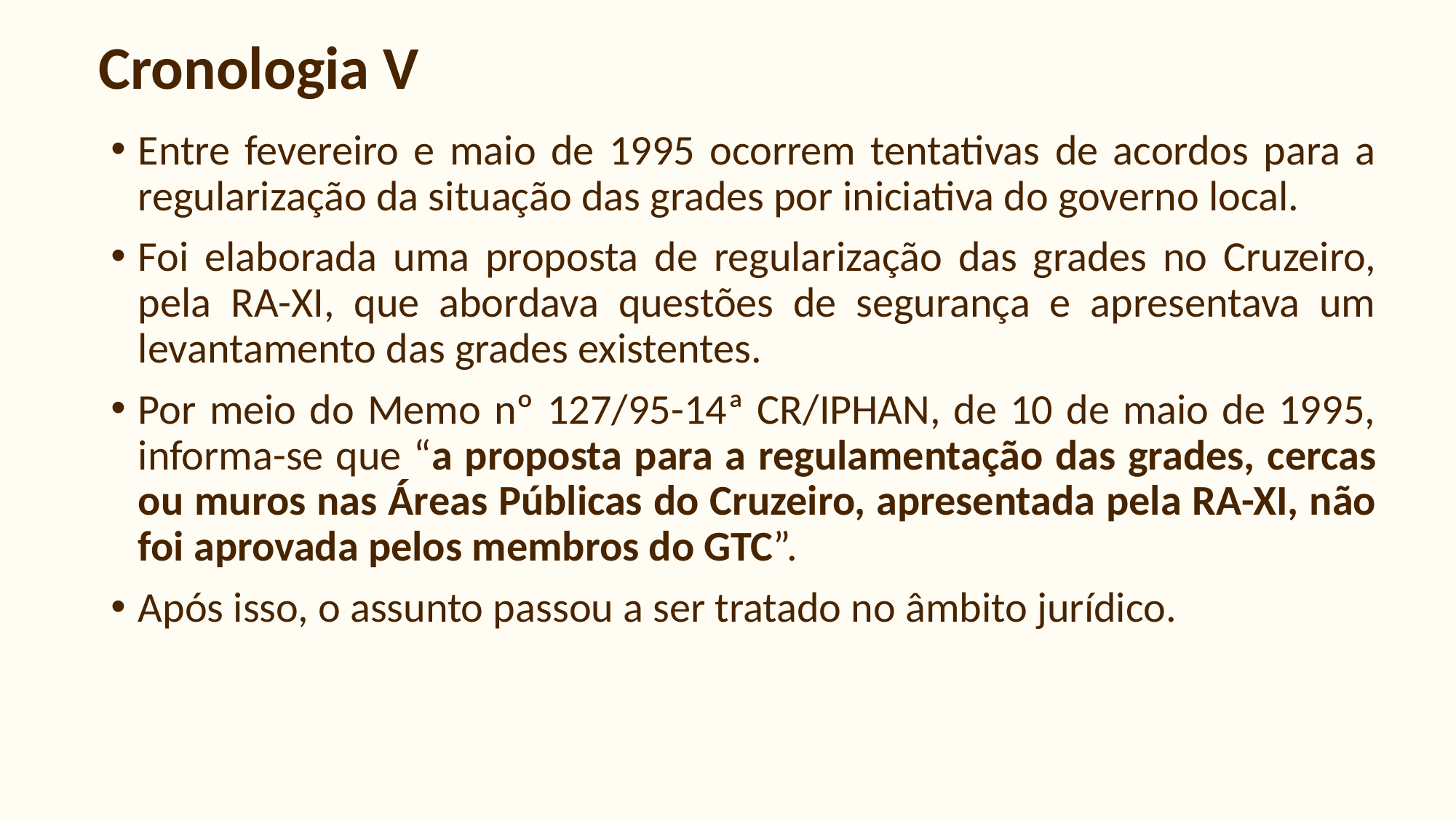

# Cronologia V
Entre fevereiro e maio de 1995 ocorrem tentativas de acordos para a regularização da situação das grades por iniciativa do governo local.
Foi elaborada uma proposta de regularização das grades no Cruzeiro, pela RA-XI, que abordava questões de segurança e apresentava um levantamento das grades existentes.
Por meio do Memo nº 127/95-14ª CR/IPHAN, de 10 de maio de 1995, informa-se que “a proposta para a regulamentação das grades, cercas ou muros nas Áreas Públicas do Cruzeiro, apresentada pela RA-XI, não foi aprovada pelos membros do GTC”.
Após isso, o assunto passou a ser tratado no âmbito jurídico.